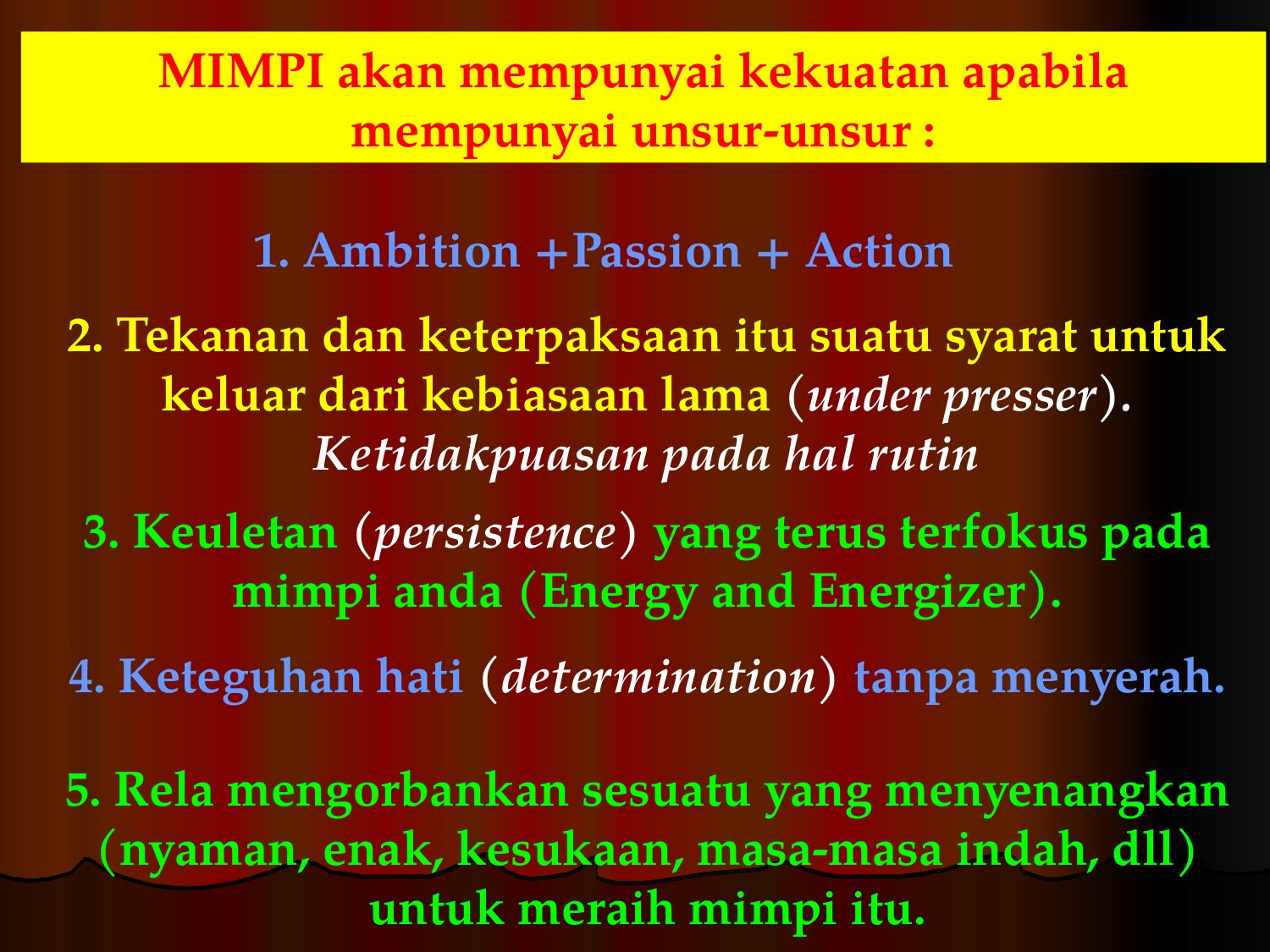

MIMPI akan mempunyai kekuatan apabila mempunyai unsur-unsur :
1. Ambition +Passion + Action
2. Tekanan dan keterpaksaan itu suatu syarat untuk keluar dari kebiasaan lama (under presser). Ketidakpuasan pada hal rutin
3. Keuletan (persistence) yang terus terfokus pada mimpi anda (Energy and Energizer).
4. Keteguhan hati (determination) tanpa menyerah.
5. Rela mengorbankan sesuatu yang menyenangkan (nyaman, enak, kesukaan, masa-masa indah, dll) untuk meraih mimpi itu.